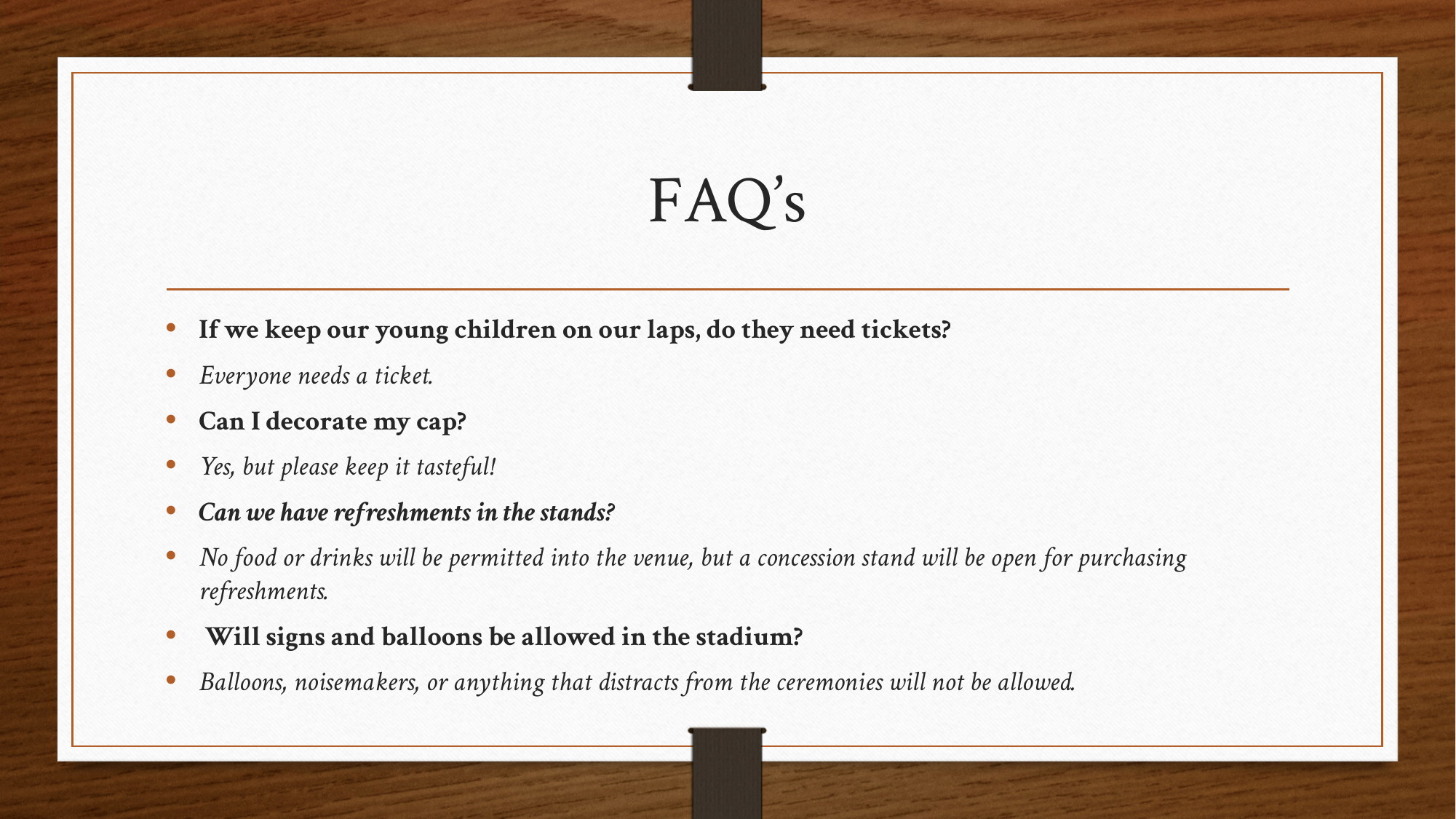

# FAQ’s
If we keep our young children on our laps, do they need tickets?
Everyone needs a ticket.
Can I decorate my cap?
Yes, but please keep it tasteful!
Can we have refreshments in the stands?
No food or drinks will be permitted into the venue, but a concession stand will be open for purchasing refreshments.
 Will signs and balloons be allowed in the stadium?
Balloons, noisemakers, or anything that distracts from the ceremonies will not be allowed.